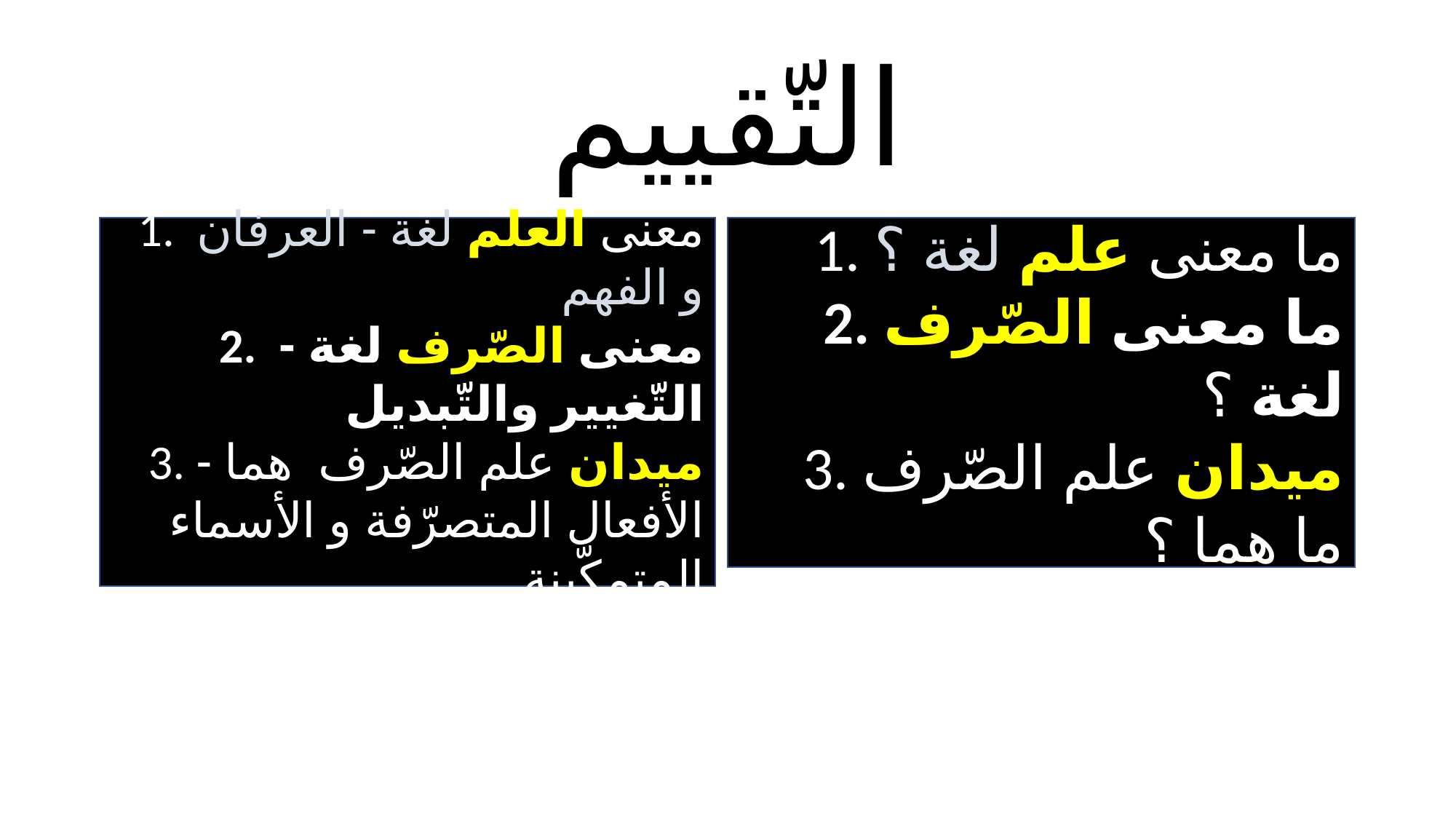

# التّقييم

 1.  معنى العلم لغة - العرفان و الفهم
2.  معنى الصّرف لغة - التّغيير والتّبديل
3. ميدان علم الصّرف  هما - الأفعال المتصرّفة و الأسماء المتمكّينة
 1. ما معنى علم لغة ؟
2. ما معنى الصّرف لغة ؟
3. ميدان علم الصّرف ما هما ؟